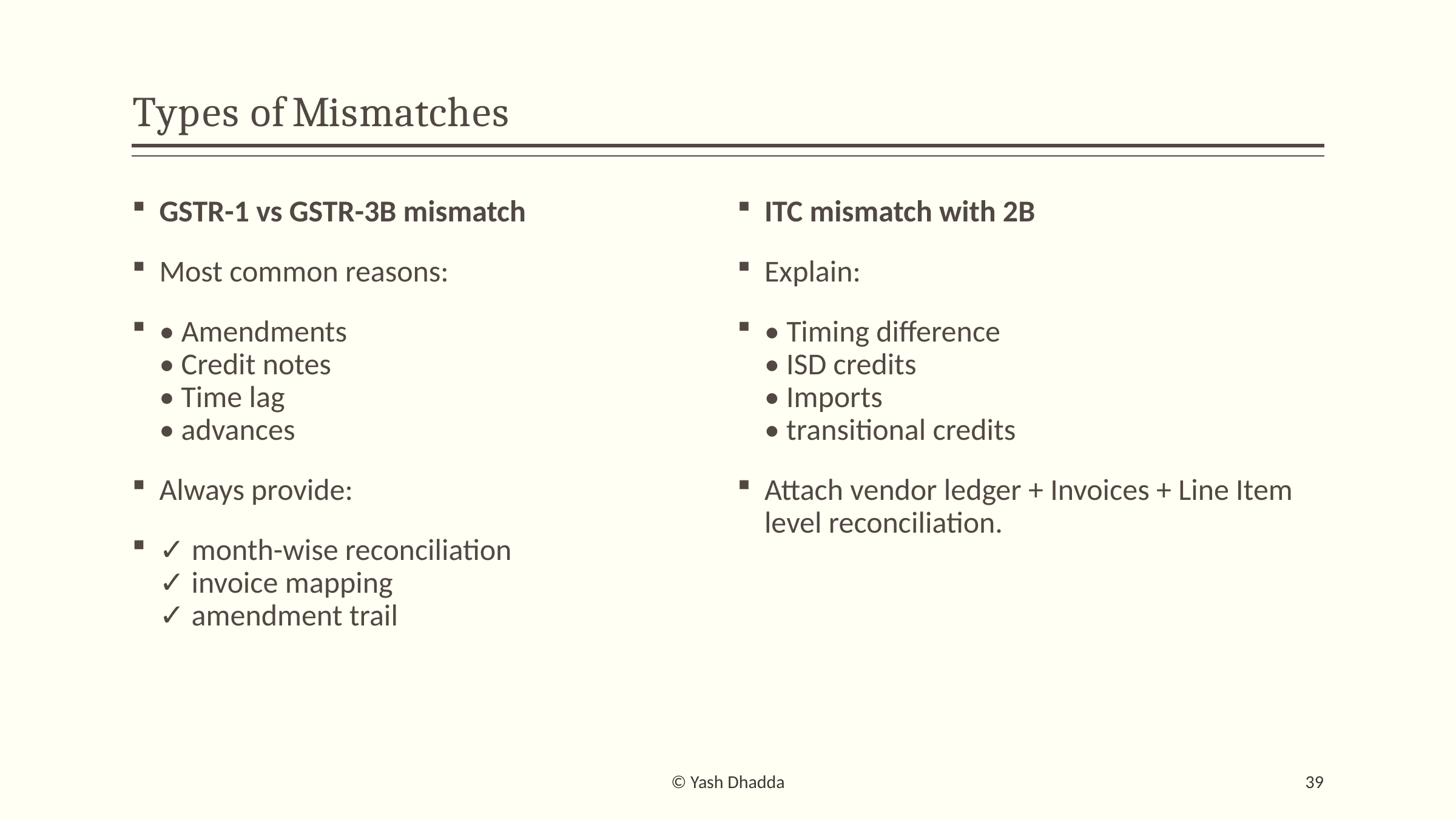

# Types of Mismatches
GSTR-1 vs GSTR-3B mismatch
Most common reasons:
• Amendments
• Credit notes
• Time lag
• advances
Always provide:
✓ month-wise reconciliation
✓ invoice mapping
✓ amendment trail

ITC mismatch with 2B
Explain:
• Timing difference
• ISD credits
• Imports
• transitional credits
Attach vendor ledger + Invoices + Line Item level reconciliation.

© Yash Dhadda
39